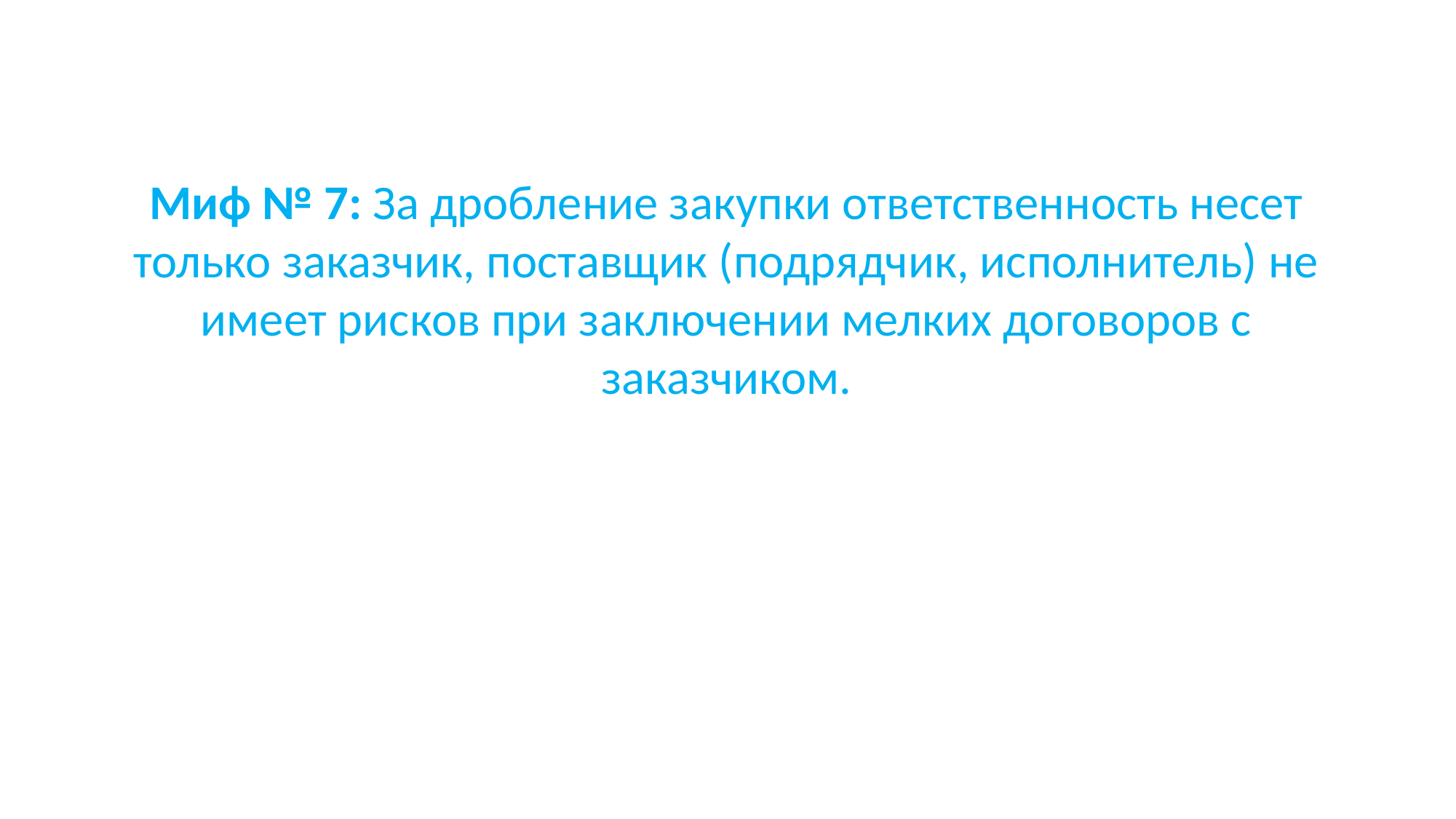

# Миф № 7: За дробление закупки ответственность несет только заказчик, поставщик (подрядчик, исполнитель) не имеет рисков при заключении мелких договоров с заказчиком.